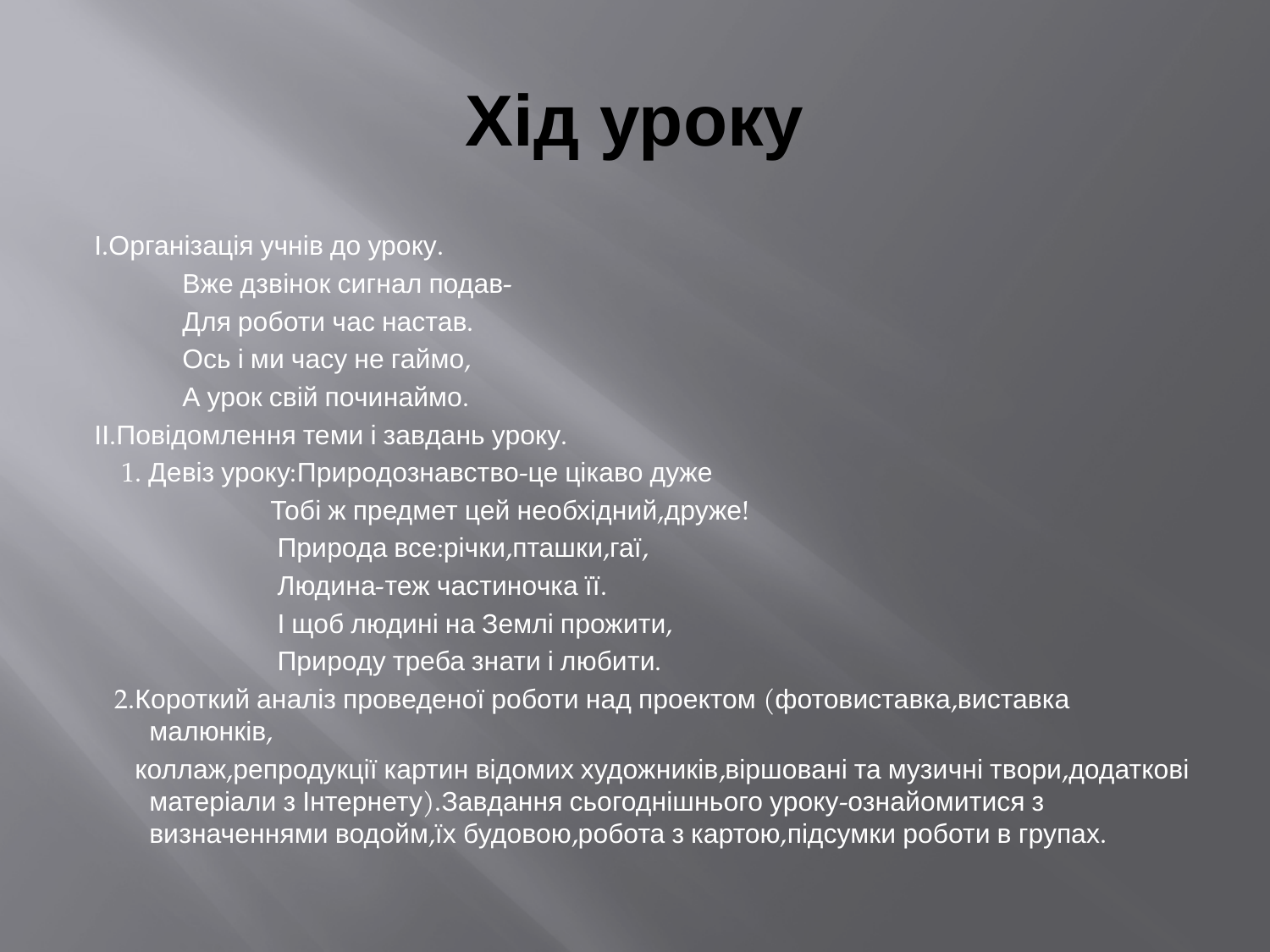

# Хід уроку
І.Організація учнів до уроку.
             Вже дзвінок сигнал подав-
             Для роботи час настав.
             Ось і ми часу не гаймо,
             А урок свій починаймо.
ІІ.Повідомлення теми і завдань уроку.
    1. Девіз уроку:Природознавство-це цікаво дуже
                          Тобі ж предмет цей необхідний,друже!
                           Природа все:річки,пташки,гаї,
                           Людина-теж частиночка її.
                           І щоб людині на Землі прожити,
                           Природу треба знати і любити.
   2.Короткий аналіз проведеної роботи над проектом (фотовиставка,виставка малюнків,
      коллаж,репродукції картин відомих художників,віршовані та музичні твори,додаткові матеріали з Інтернету).Завдання сьогоднішнього уроку-ознайомитися з визначеннями водойм,їх будовою,робота з картою,підсумки роботи в групах.